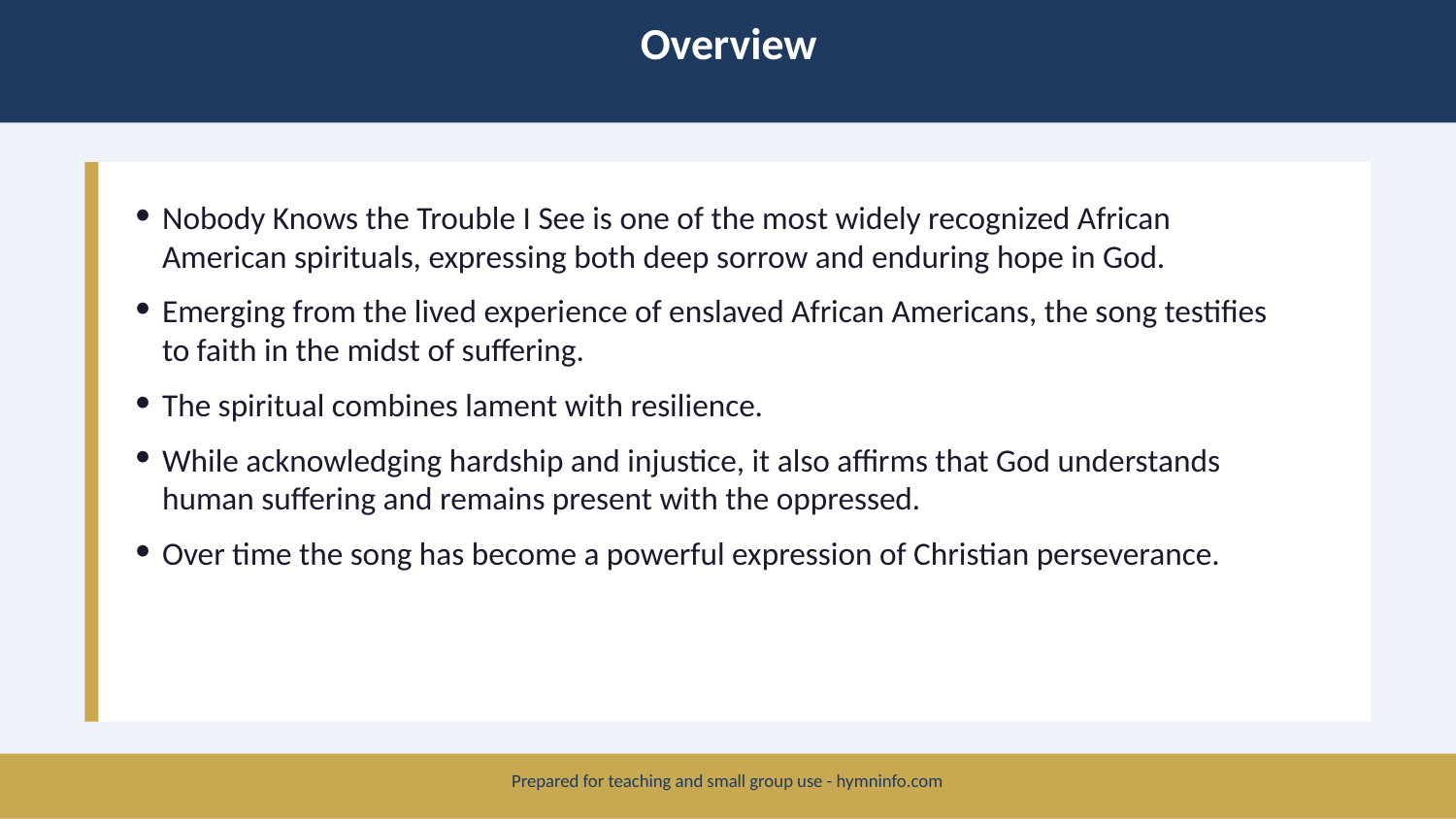

Overview

Nobody Knows the Trouble I See is one of the most widely recognized African American spirituals, expressing both deep sorrow and enduring hope in God.
Emerging from the lived experience of enslaved African Americans, the song testifies to faith in the midst of suffering.
The spiritual combines lament with resilience.
While acknowledging hardship and injustice, it also affirms that God understands human suffering and remains present with the oppressed.
Over time the song has become a powerful expression of Christian perseverance.

Prepared for teaching and small group use - hymninfo.com